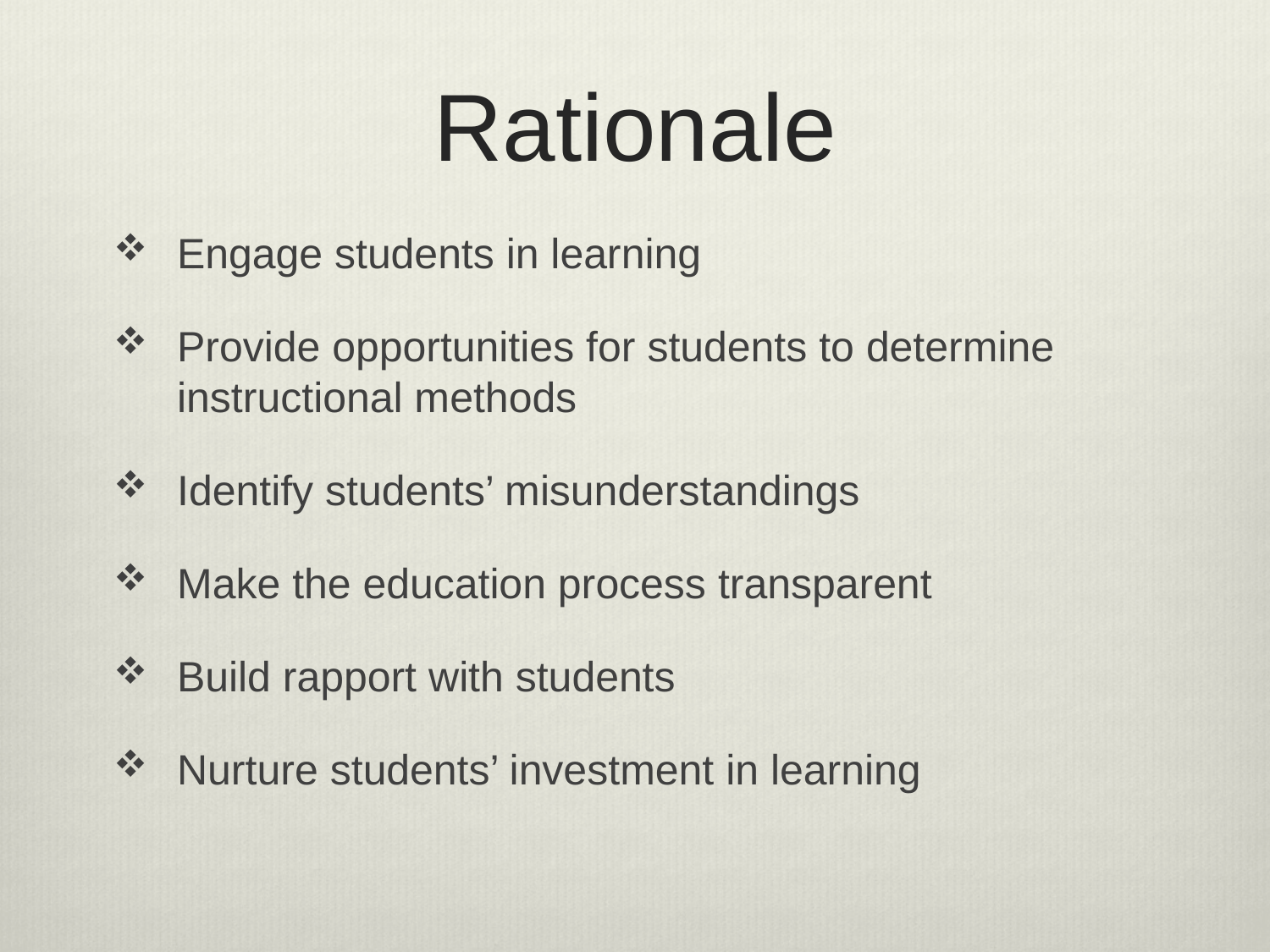

# Rationale
Engage students in learning
Provide opportunities for students to determine instructional methods
Identify students’ misunderstandings
Make the education process transparent
Build rapport with students
Nurture students’ investment in learning